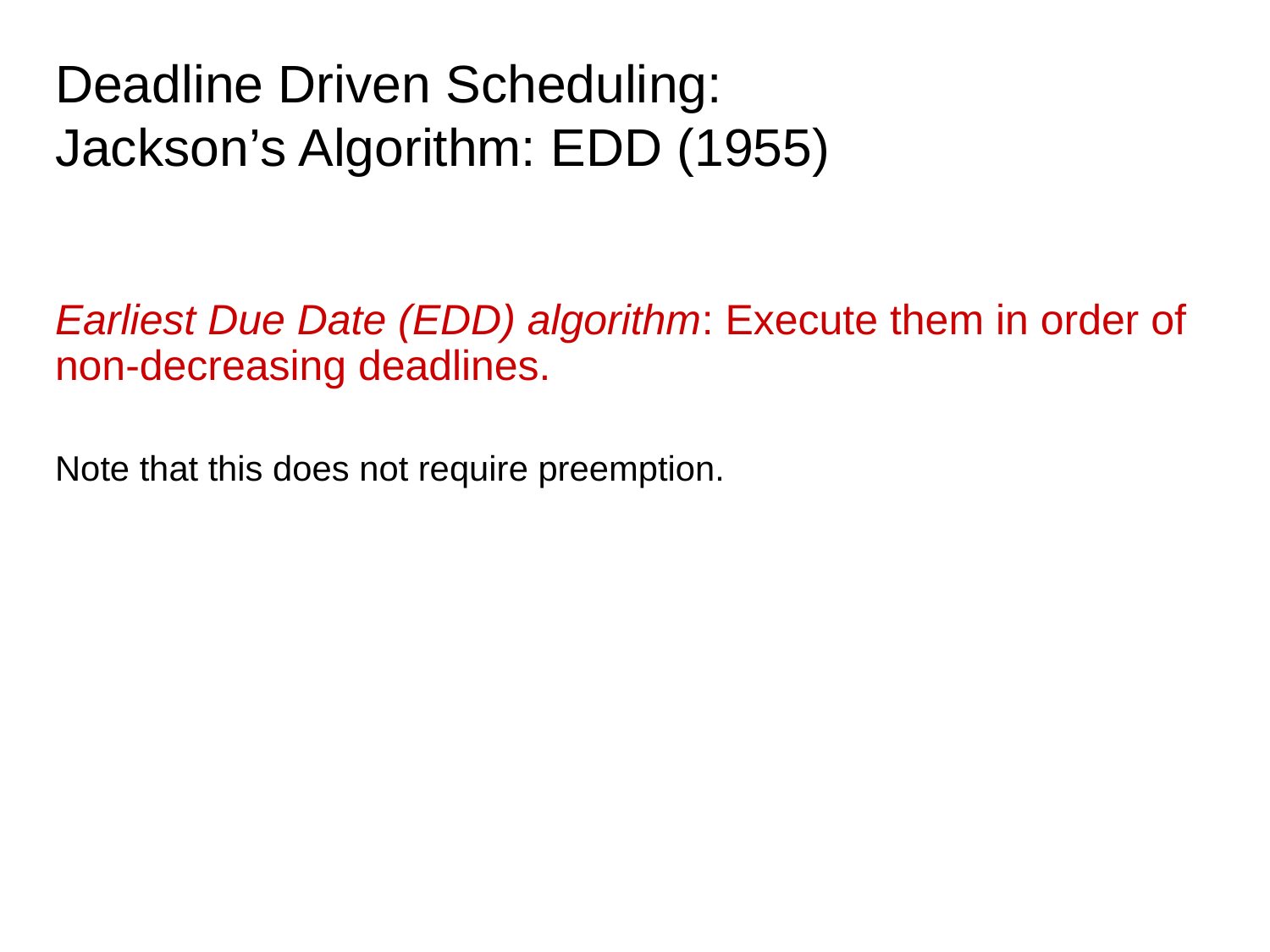

# Deadline Driven Scheduling: Jackson’s Algorithm: EDD (1955)

Earliest Due Date (EDD) algorithm: Execute them in order of non-decreasing deadlines.

Note that this does not require preemption.